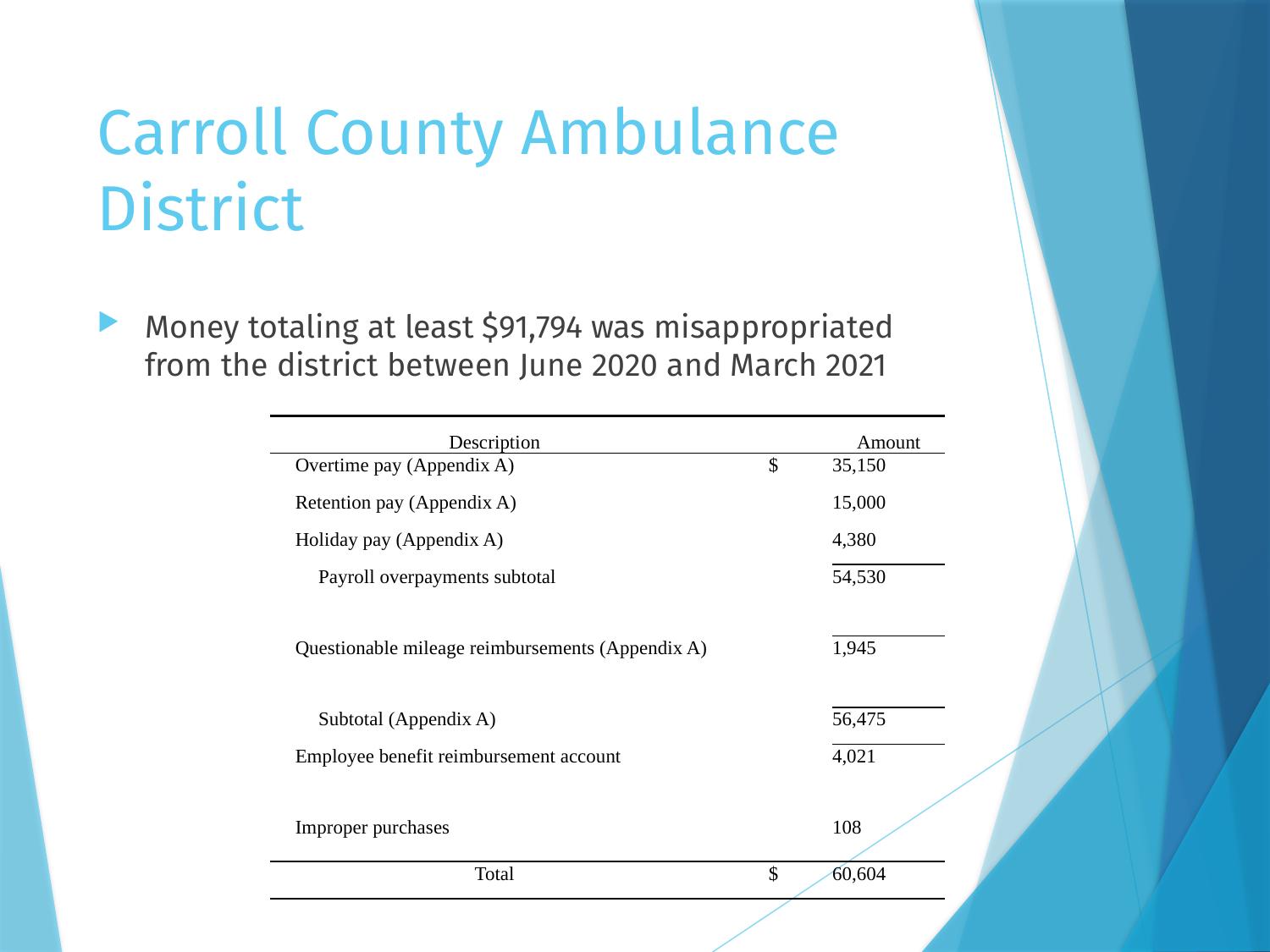

# Carroll County Ambulance District
Money totaling at least $91,794 was misappropriated from the district between June 2020 and March 2021
|  | Description |  | Amount |
| --- | --- | --- | --- |
|  | Overtime pay (Appendix A) | $ | 35,150 |
|  | Retention pay (Appendix A) |  | 15,000 |
|  | Holiday pay (Appendix A) |  | 4,380 |
|  | Payroll overpayments subtotal |  | 54,530 |
|  | Questionable mileage reimbursements (Appendix A) |  | 1,945 |
|  | Subtotal (Appendix A) |  | 56,475 |
|  | Employee benefit reimbursement account |  | 4,021 |
|  | Improper purchases |  | 108 |
|  | Total | $ | 60,604 |